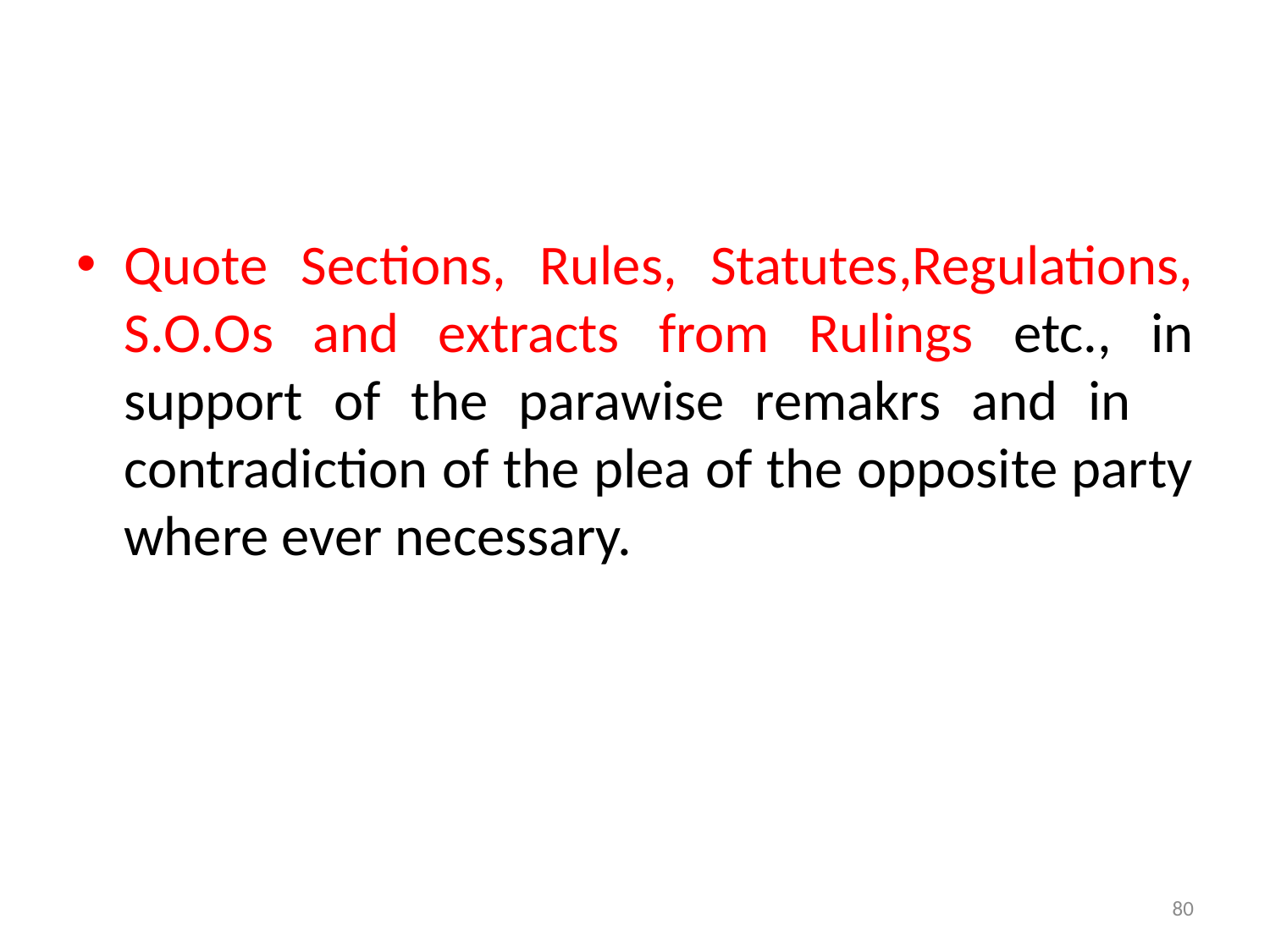

#
Quote Sections, Rules, Statutes,Regulations, S.O.Os and extracts from Rulings etc., in support of the parawise remakrs and in   contradiction of the plea of the opposite party where ever necessary.
80